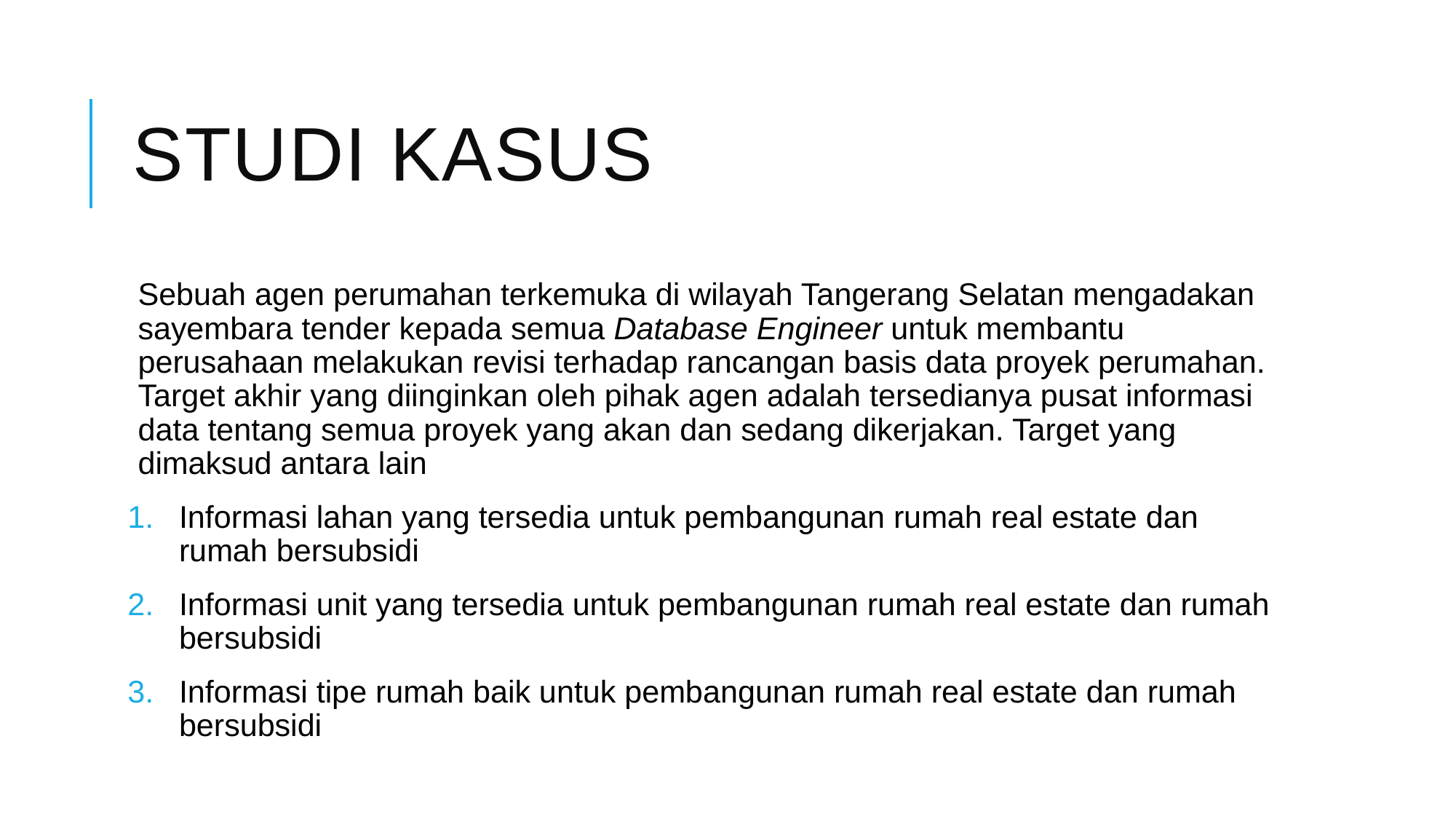

# Studi kasus
Sebuah agen perumahan terkemuka di wilayah Tangerang Selatan mengadakan sayembara tender kepada semua Database Engineer untuk membantu perusahaan melakukan revisi terhadap rancangan basis data proyek perumahan. Target akhir yang diinginkan oleh pihak agen adalah tersedianya pusat informasi data tentang semua proyek yang akan dan sedang dikerjakan. Target yang dimaksud antara lain
Informasi lahan yang tersedia untuk pembangunan rumah real estate dan rumah bersubsidi
Informasi unit yang tersedia untuk pembangunan rumah real estate dan rumah bersubsidi
Informasi tipe rumah baik untuk pembangunan rumah real estate dan rumah bersubsidi